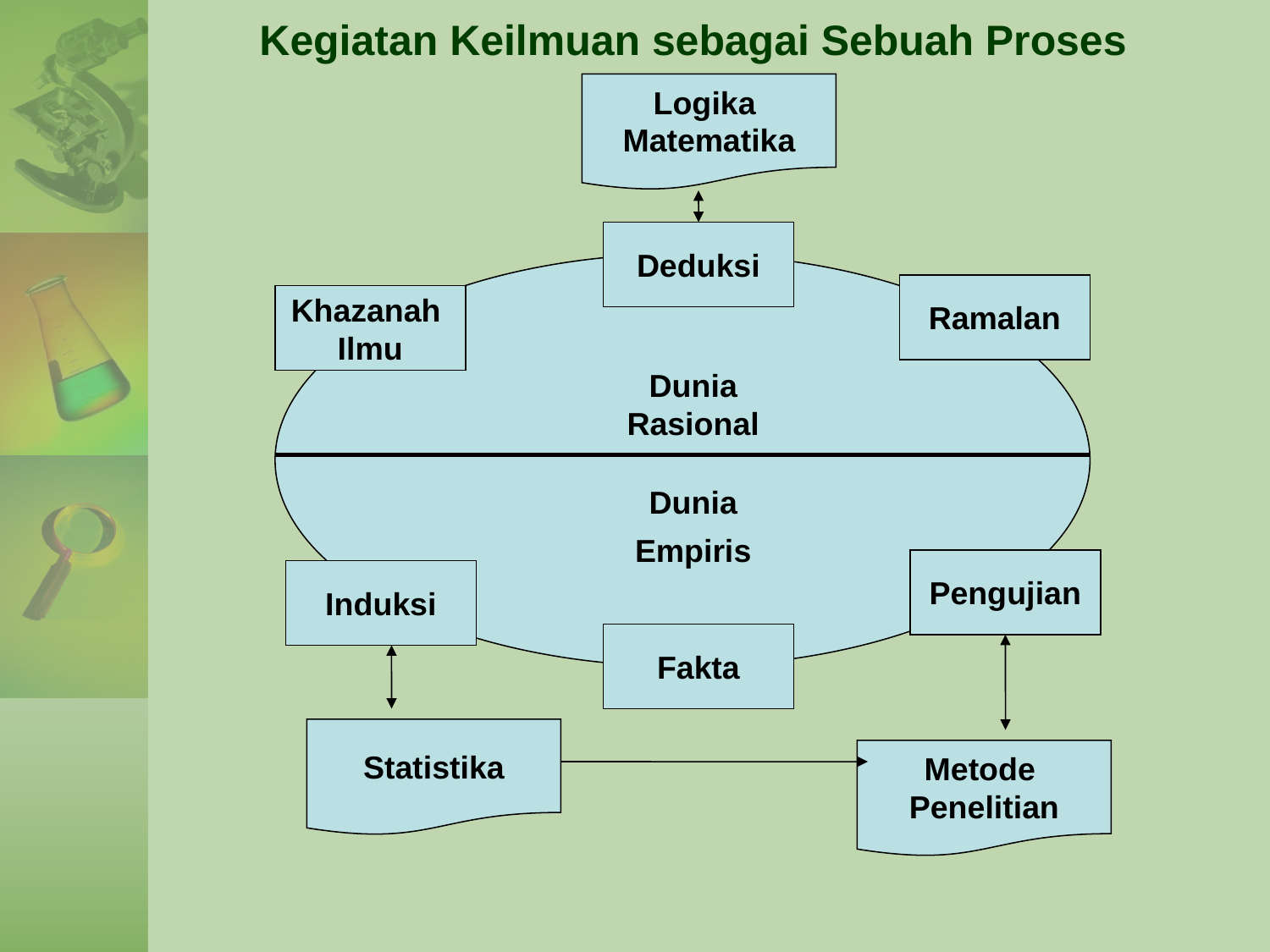

# Kegiatan Keilmuan sebagai Sebuah Proses
Logika
Matematika

Deduksi

Ramalan
Khazanah
Ilmu
Dunia Rasional

Dunia
Empiris
Pengujian
Induksi
Fakta

Statistika
Metode
Penelitian